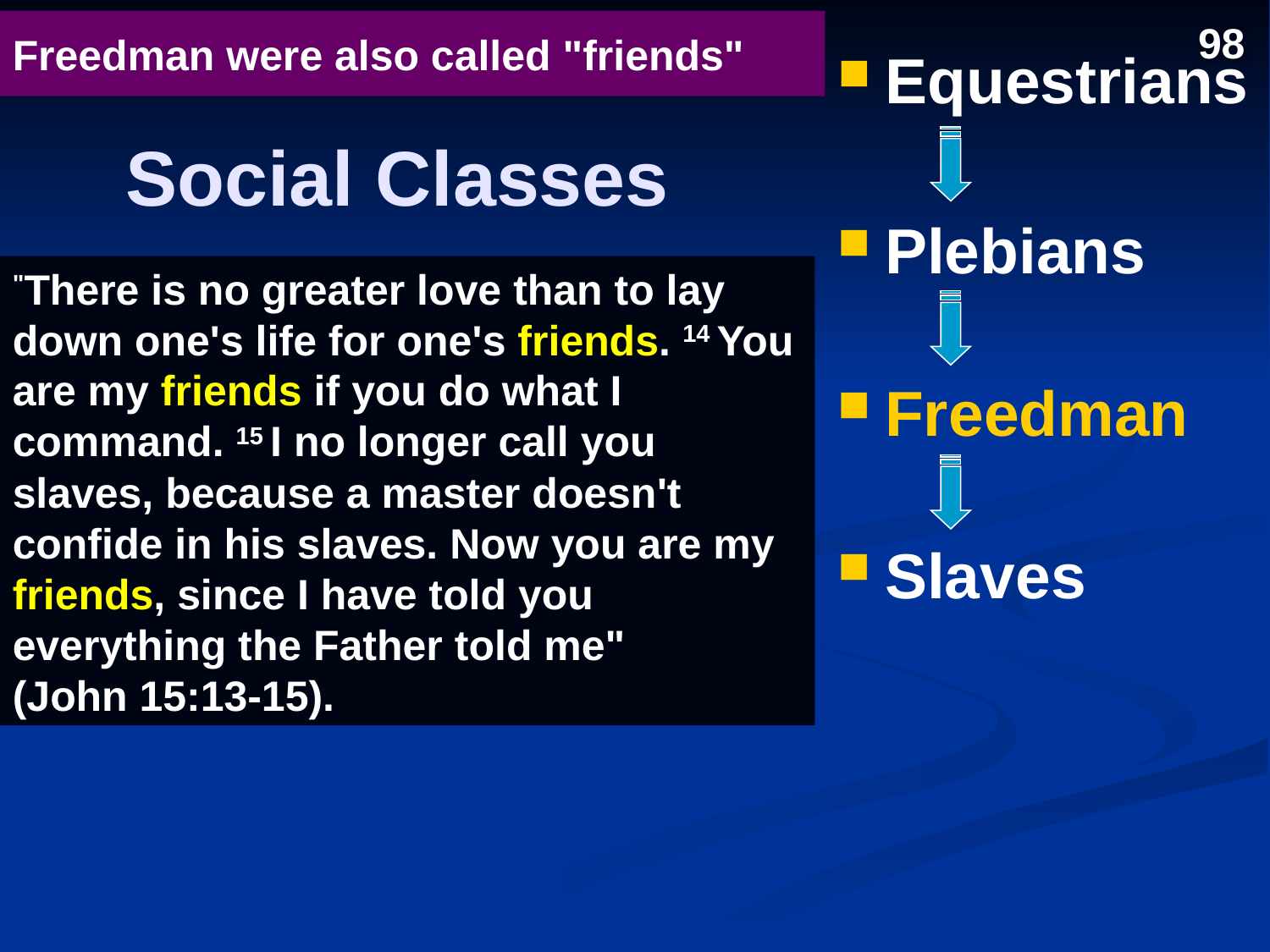

Freedman were also called "friends"
98
Equestrians
# Social Classes

Plebians
"There is no greater love than to lay down one's life for one's friends. 14 You are my friends if you do what I command. 15 I no longer call you slaves, because a master doesn't confide in his slaves. Now you are my friends, since I have told you everything the Father told me"
(John 15:13-15).

Freedman

Slaves